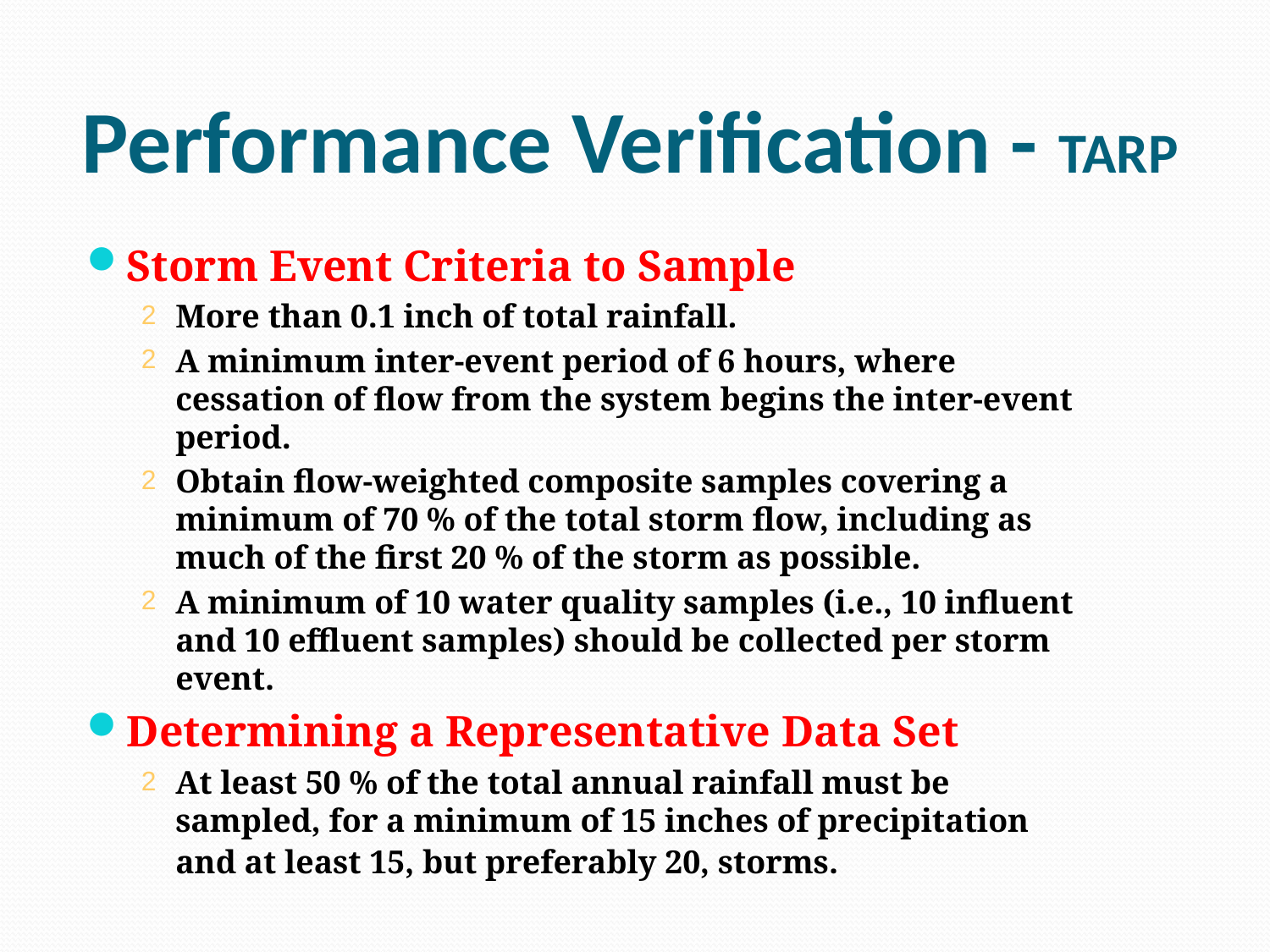

# Performance Verification - TARP
Storm Event Criteria to Sample
More than 0.1 inch of total rainfall.
A minimum inter-event period of 6 hours, where cessation of flow from the system begins the inter-event period.
Obtain flow-weighted composite samples covering a minimum of 70 % of the total storm flow, including as much of the first 20 % of the storm as possible.
A minimum of 10 water quality samples (i.e., 10 influent and 10 effluent samples) should be collected per storm event.
Determining a Representative Data Set
At least 50 % of the total annual rainfall must be sampled, for a minimum of 15 inches of precipitation and at least 15, but preferably 20, storms.